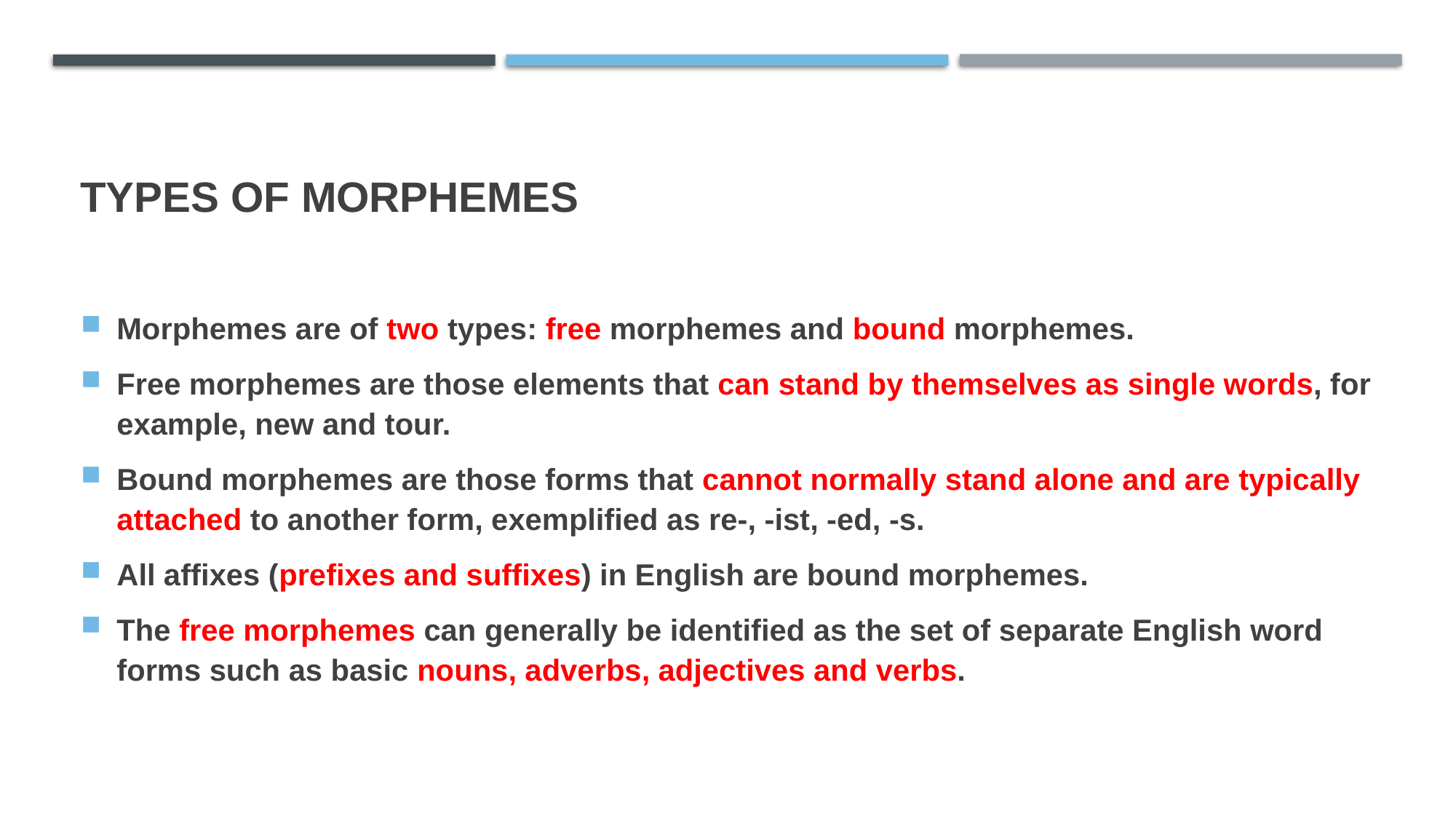

# Types of morphemes
Morphemes are of two types: free morphemes and bound morphemes.
Free morphemes are those elements that can stand by themselves as single words, for example, new and tour.
Bound morphemes are those forms that cannot normally stand alone and are typically attached to another form, exemplified as re-, -ist, -ed, -s.
All affixes (prefixes and suffixes) in English are bound morphemes.
The free morphemes can generally be identified as the set of separate English word forms such as basic nouns, adverbs, adjectives and verbs.